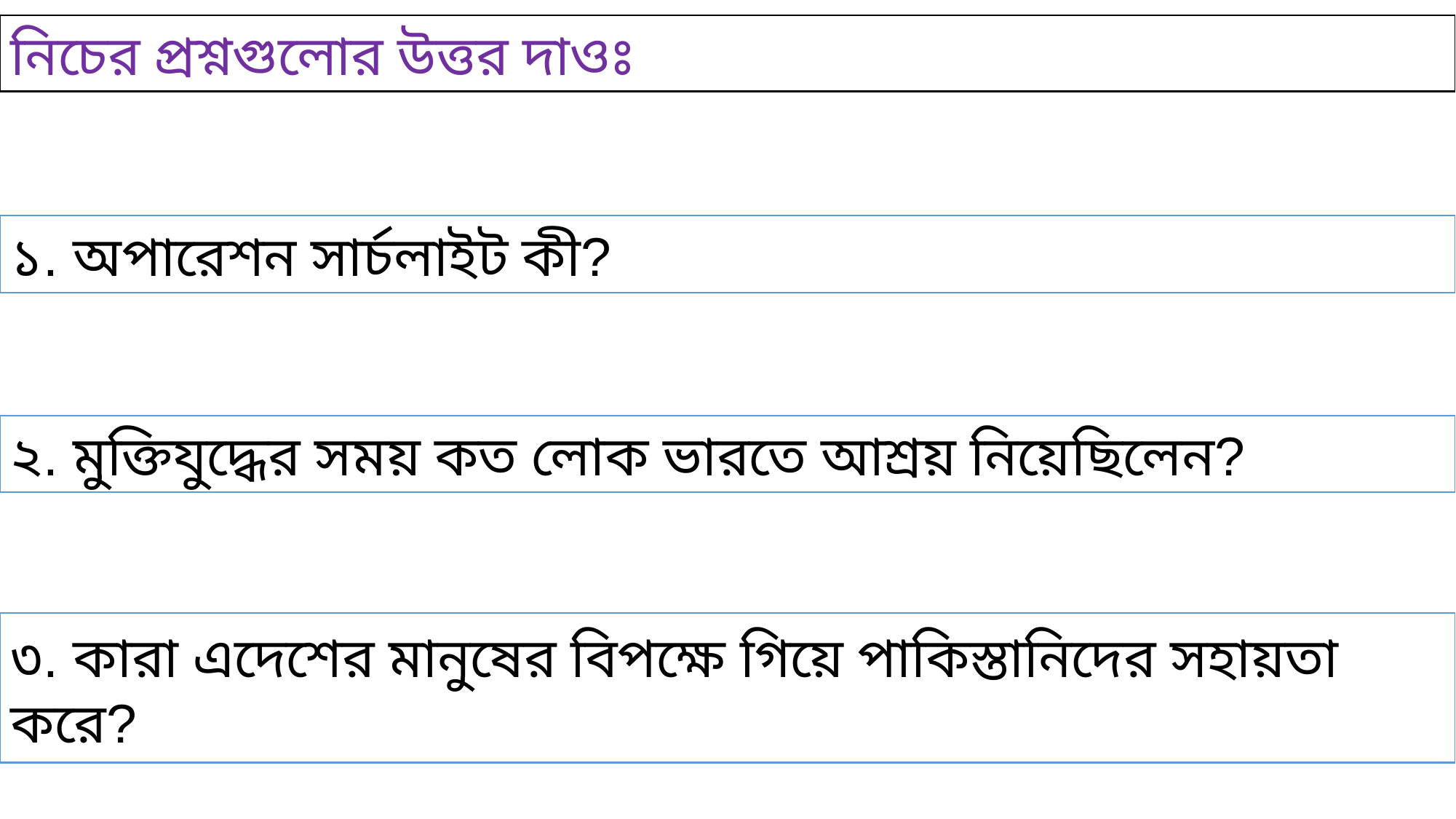

নিচের প্রশ্নগুলোর উত্তর দাওঃ
১. অপারেশন সার্চলাইট কী?
২. মুক্তিযুদ্ধের সময় কত লোক ভারতে আশ্রয় নিয়েছিলেন?
৩. কারা এদেশের মানুষের বিপক্ষে গিয়ে পাকিস্তানিদের সহায়তা করে?